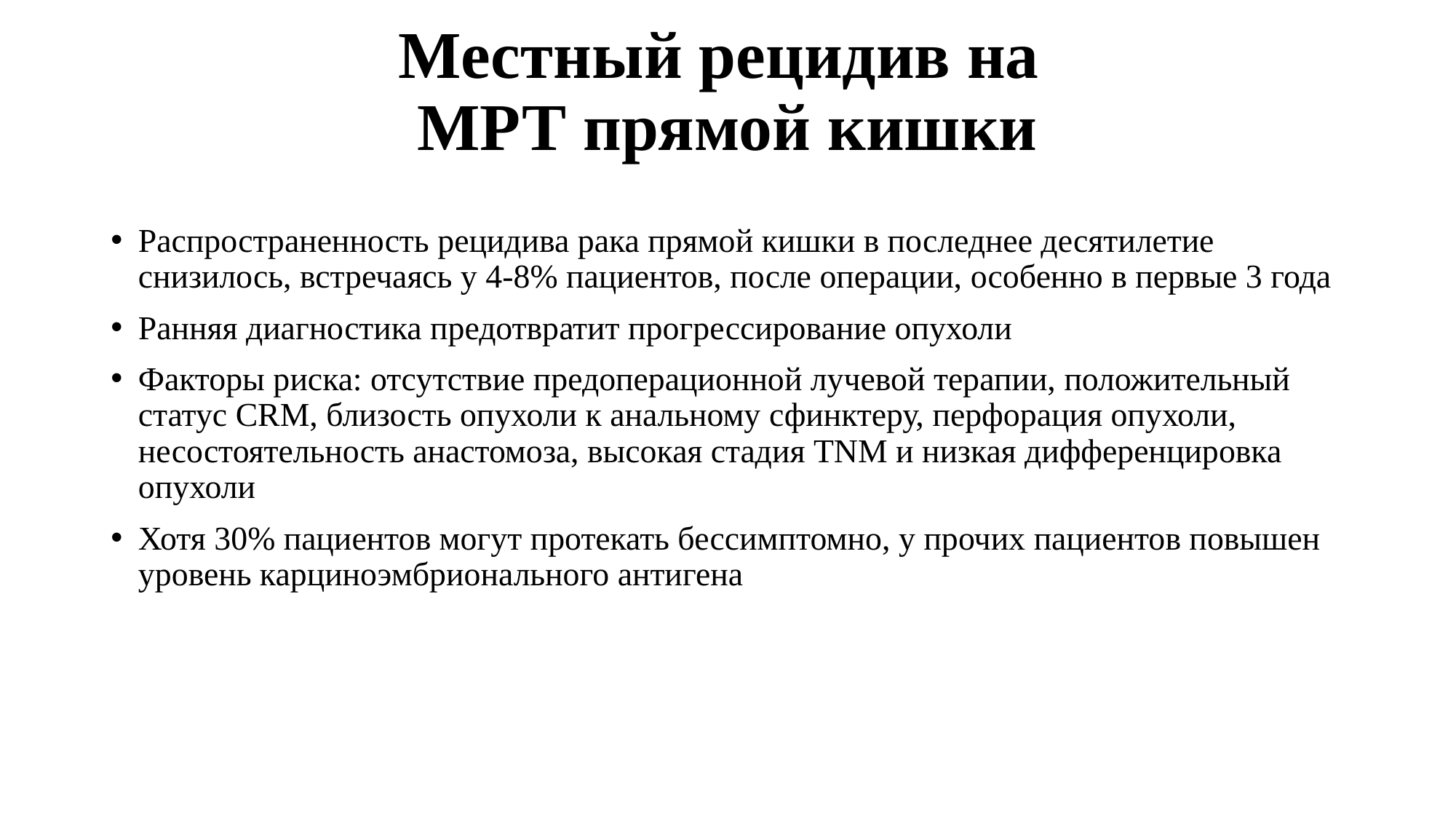

# Местный рецидив на МРТ прямой кишки
Распространенность рецидива рака прямой кишки в последнее десятилетие снизилось, встречаясь у 4-8% пациентов, после операции, особенно в первые 3 года
Ранняя диагностика предотвратит прогрессирование опухоли
Факторы риска: отсутствие предоперационной лучевой терапии, положительный статус CRM, близость опухоли к анальному сфинктеру, перфорация опухоли, несостоятельность анастомоза, высокая стадия TNM и низкая дифференцировка опухоли
Хотя 30% пациентов могут протекать бессимптомно, у прочих пациентов повышен уровень карциноэмбрионального антигена